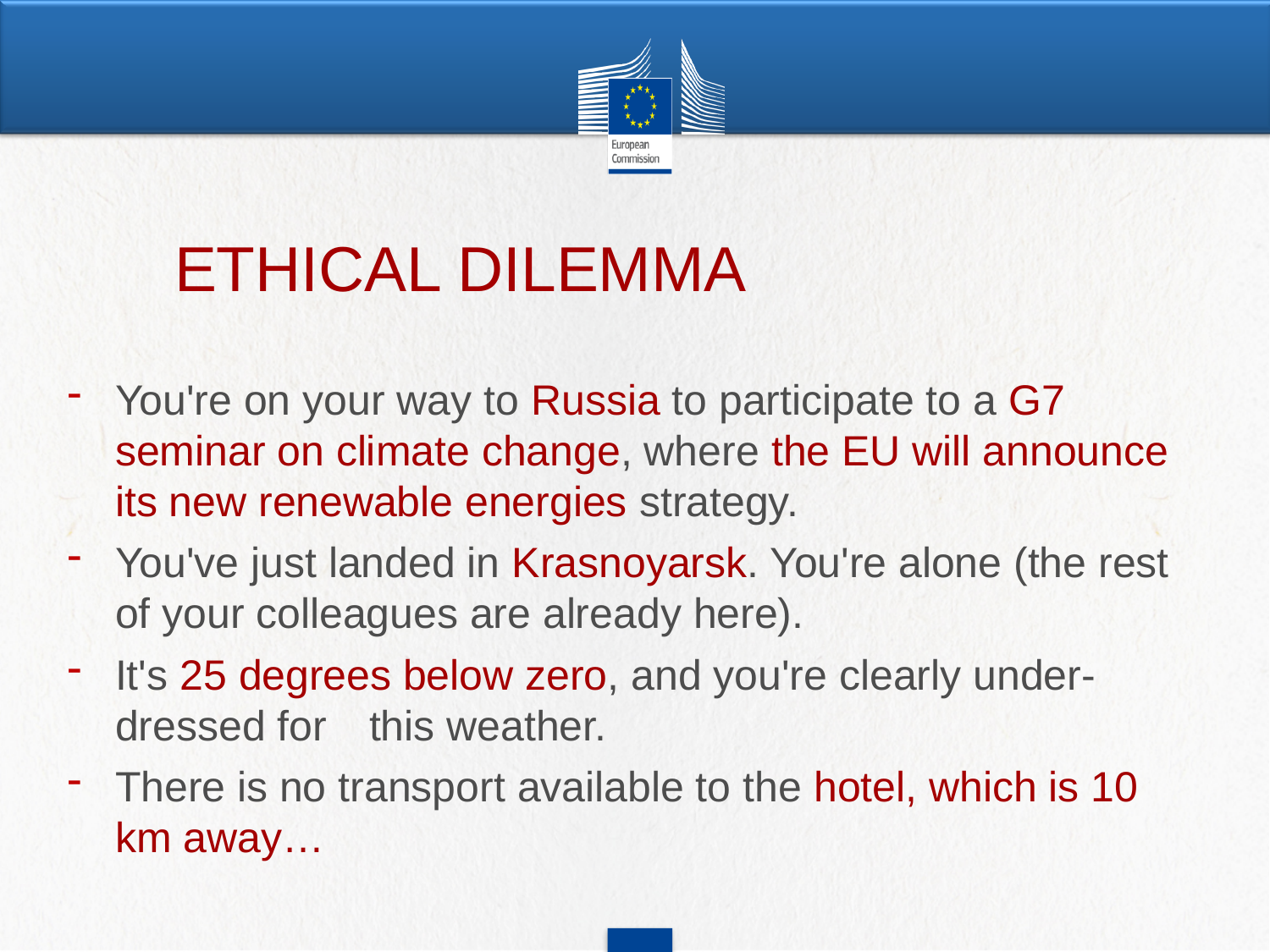

# ETHICAL DILEMMA
You're on your way to Russia to participate to a G7 seminar on climate change, where the EU will announce its new renewable energies strategy.
You've just landed in Krasnoyarsk. You're alone (the rest of your colleagues are already here).
It's 25 degrees below zero, and you're clearly under-dressed for 	this weather.
There is no transport available to the hotel, which is 10 km away…